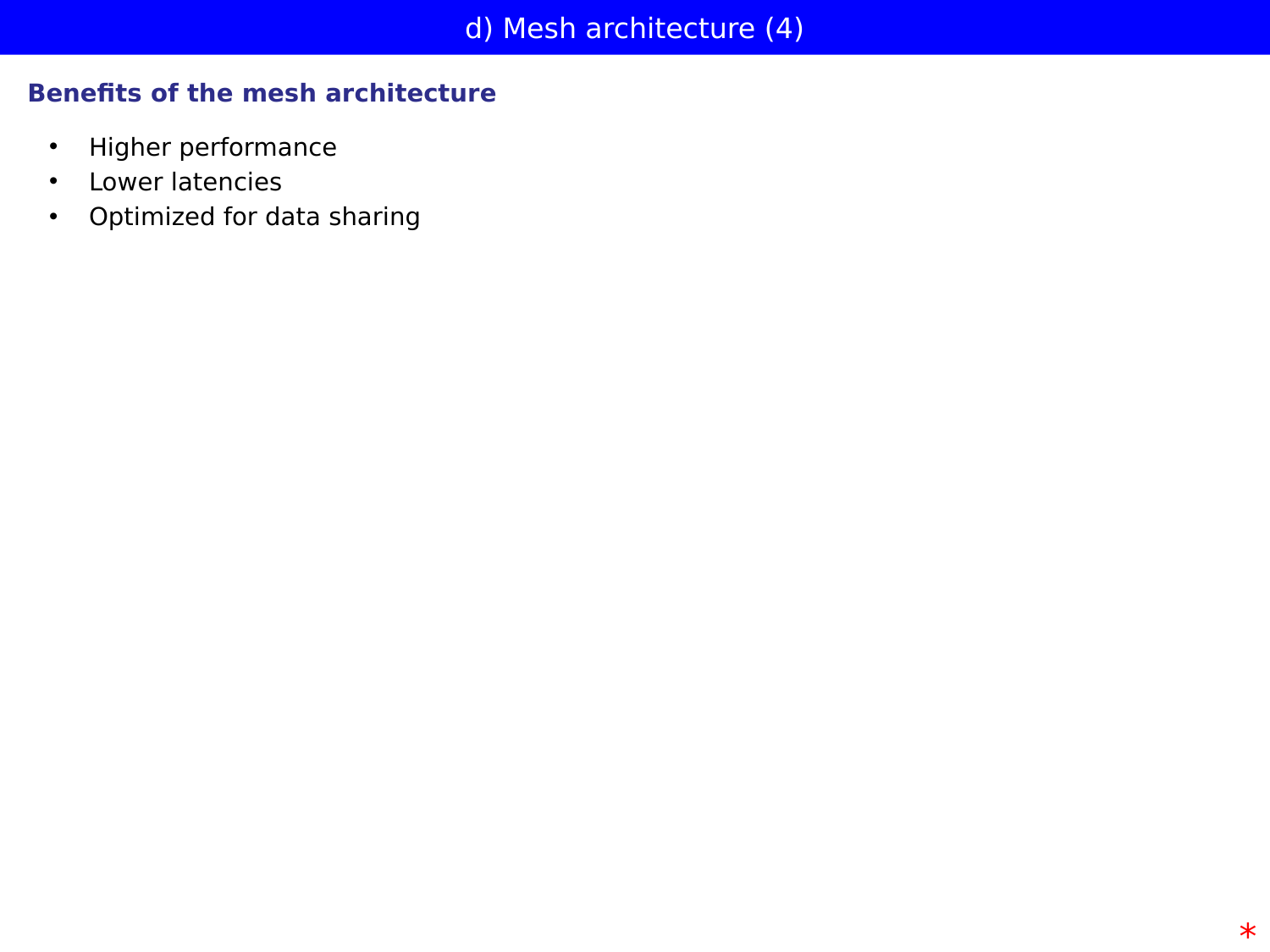

# d) Mesh architecture (4)
Benefits of the mesh architecture
Higher performance
Lower latencies
Optimized for data sharing
*